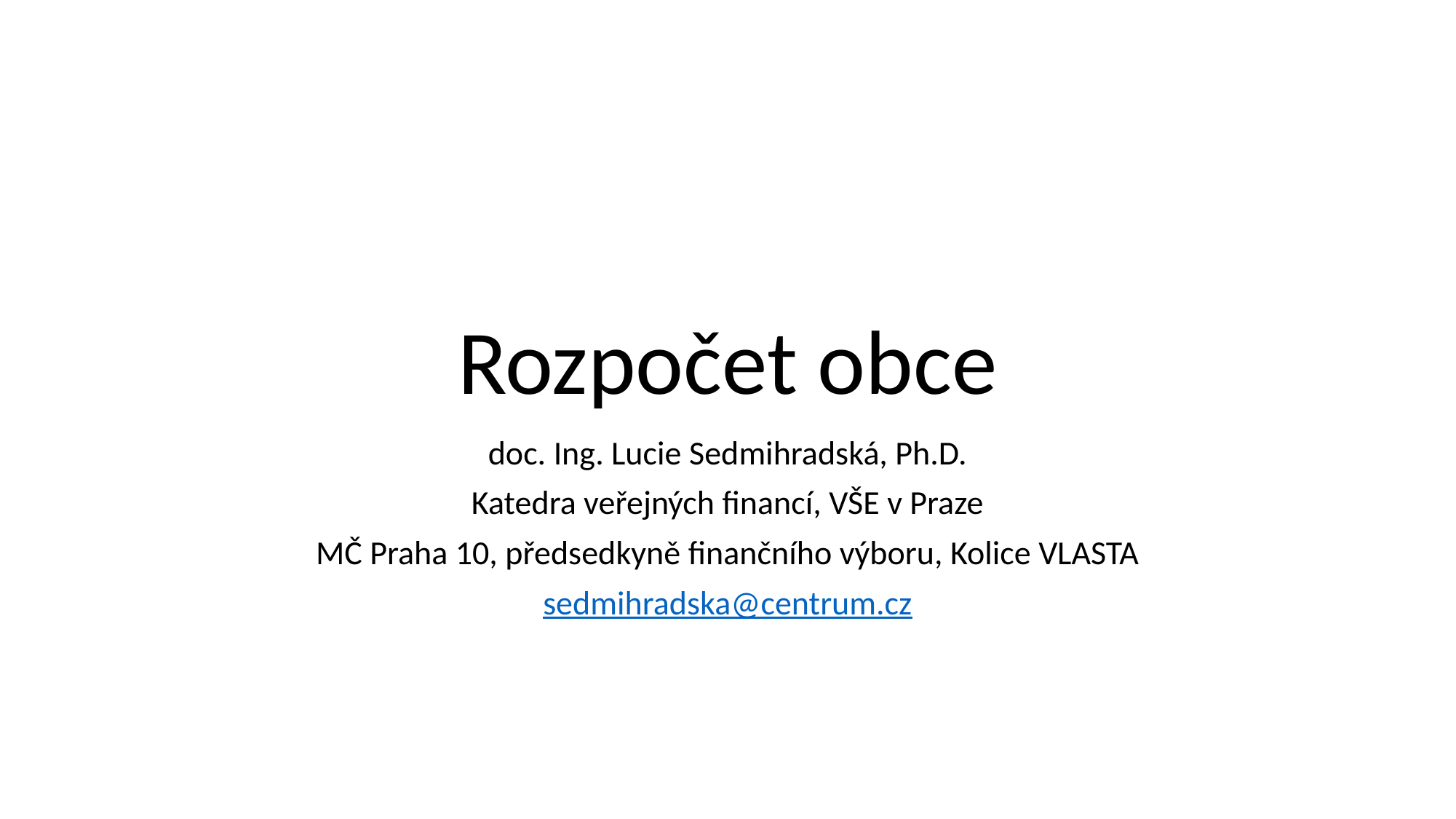

# Rozpočet obce
doc. Ing. Lucie Sedmihradská, Ph.D.
Katedra veřejných financí, VŠE v Praze
MČ Praha 10, předsedkyně finančního výboru, Kolice VLASTA
sedmihradska@centrum.cz